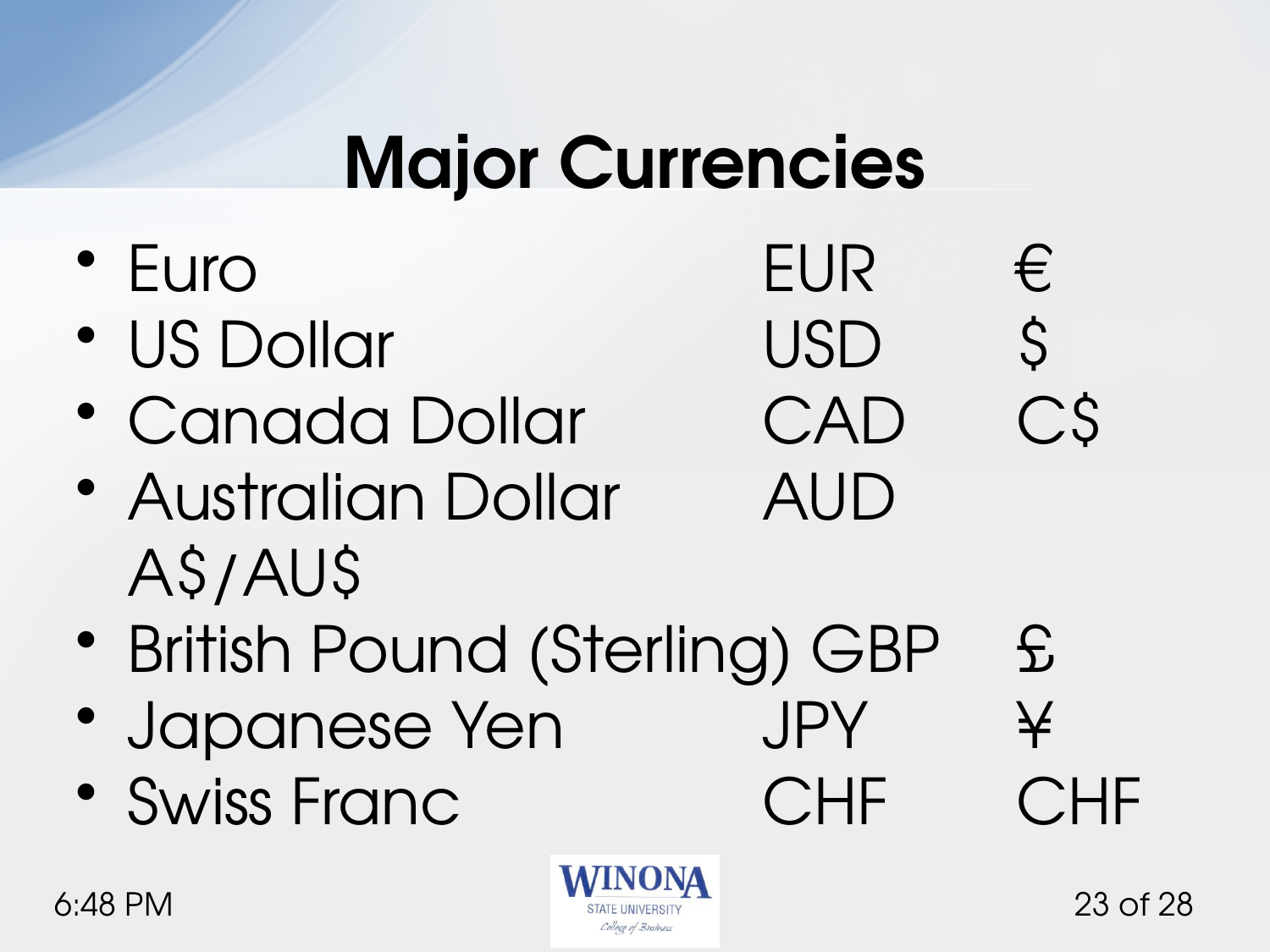

# Major Currencies
Euro 				EUR		€
US Dollar			USD		$
Canada Dollar		CAD	C$
Australian Dollar		AUD	 	A$/AU$
British Pound (Sterling) GBP	£
Japanese Yen		JPY		¥
Swiss Franc			CHF		CHF